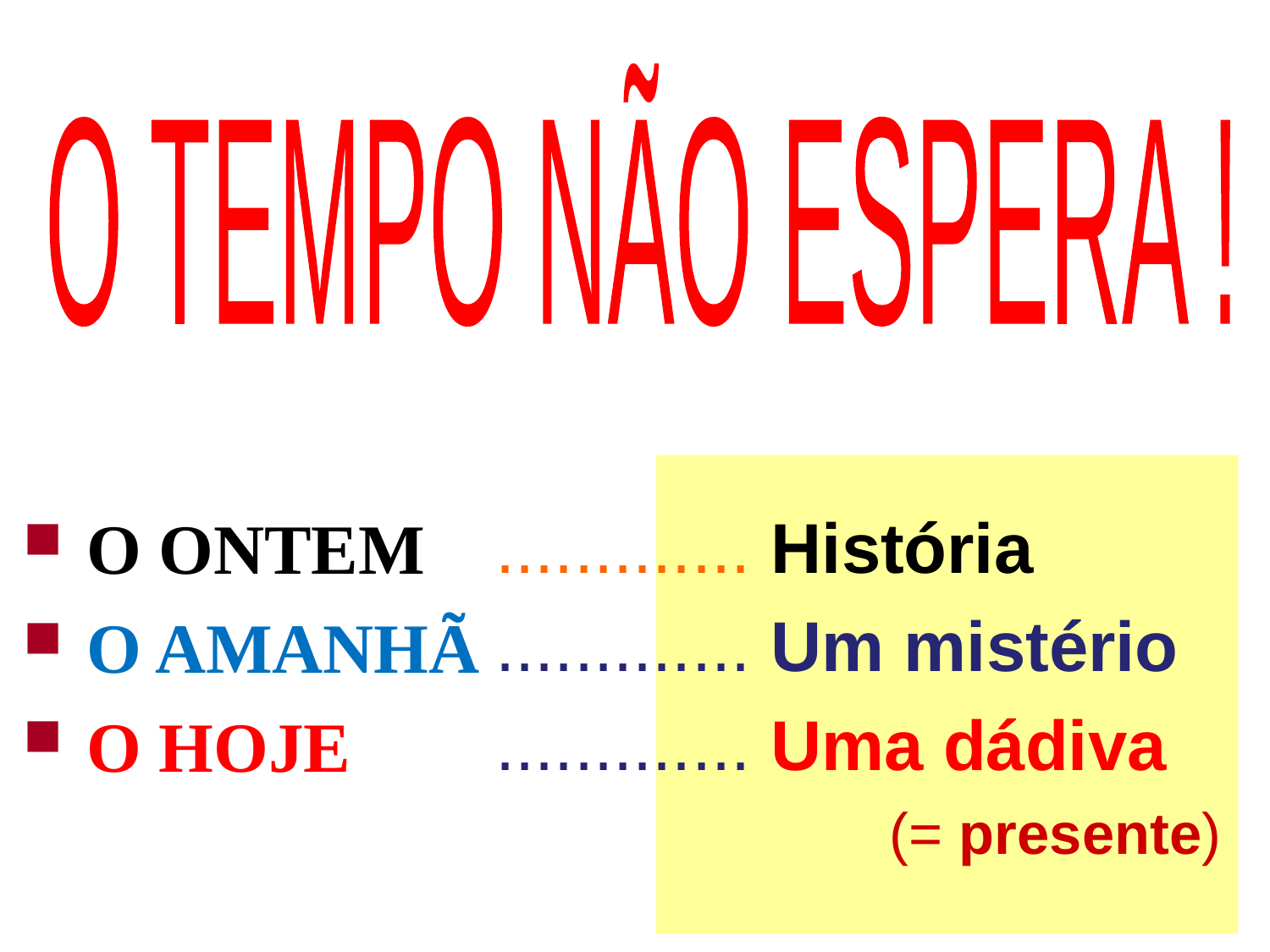

O TEMPO NÃO ESPERA !

............. História
............. Um mistério
............. Uma dádiva
	 	              (= presente)
O ONTEM
O AMANHÃ
O HOJE